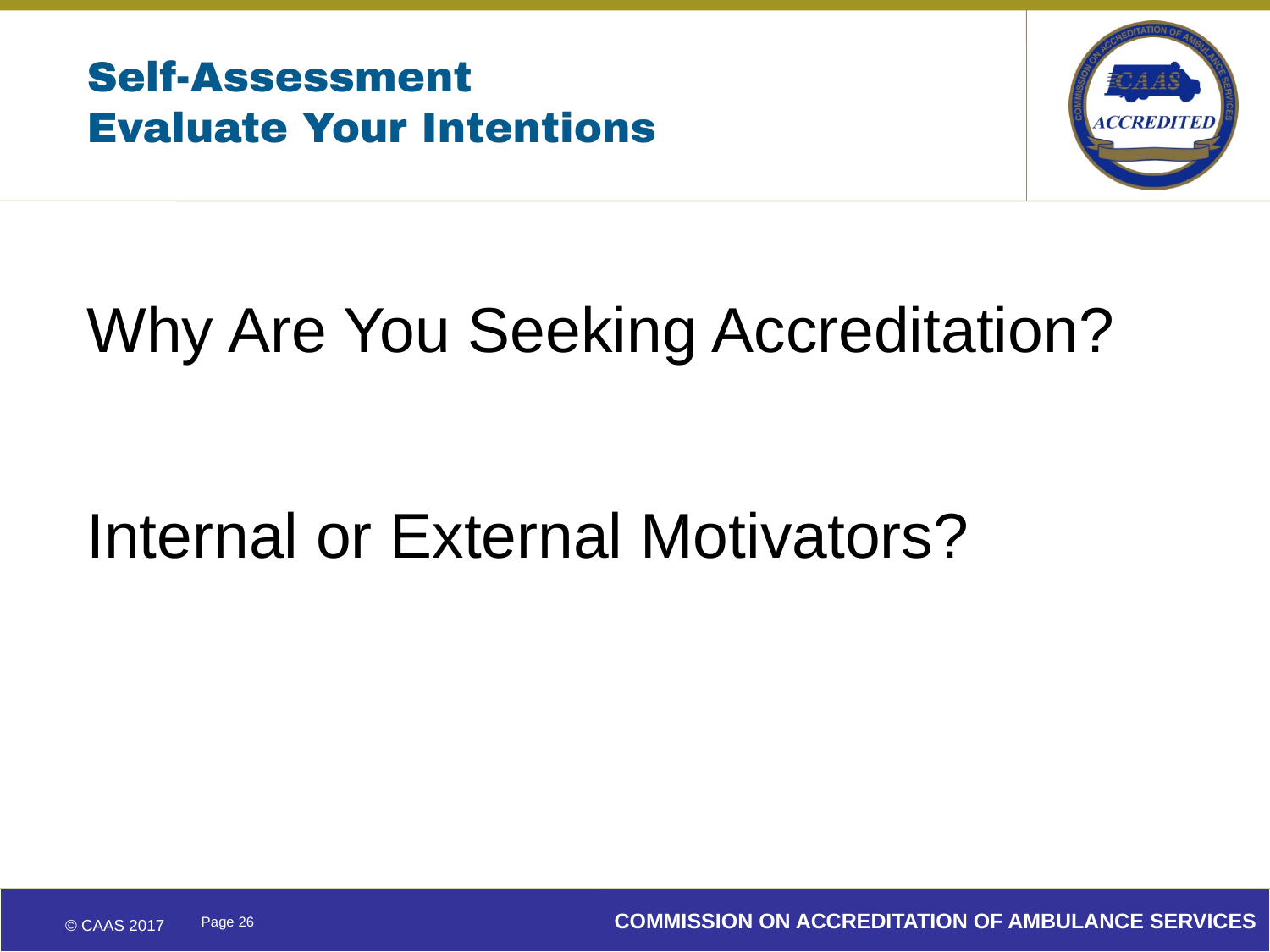

# Self-Assessment Evaluate Your Intentions
Why Are You Seeking Accreditation?

Internal or External Motivators?